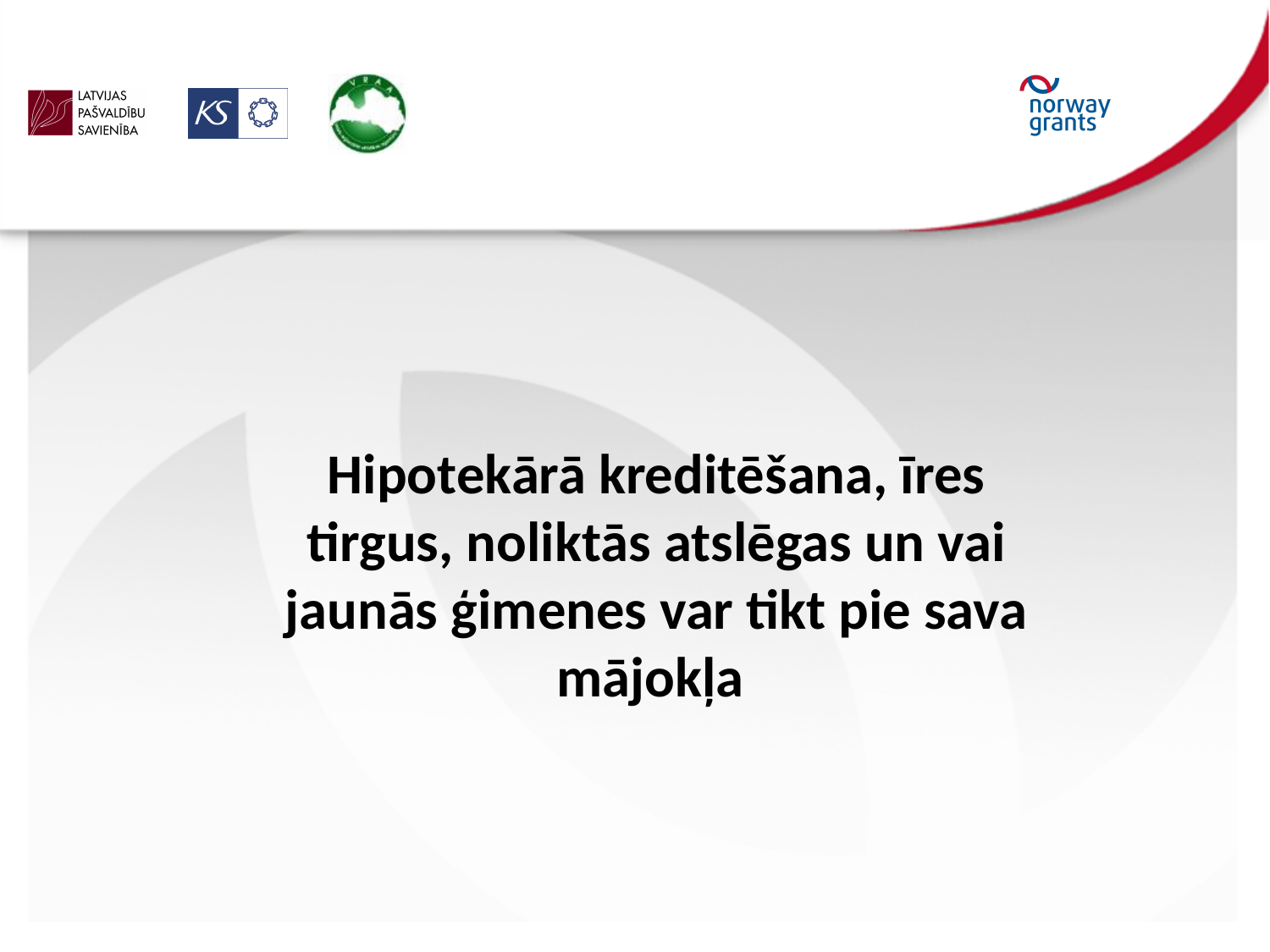

Hipotekārā kreditēšana, īres tirgus, noliktās atslēgas un vai jaunās ģimenes var tikt pie sava mājokļa